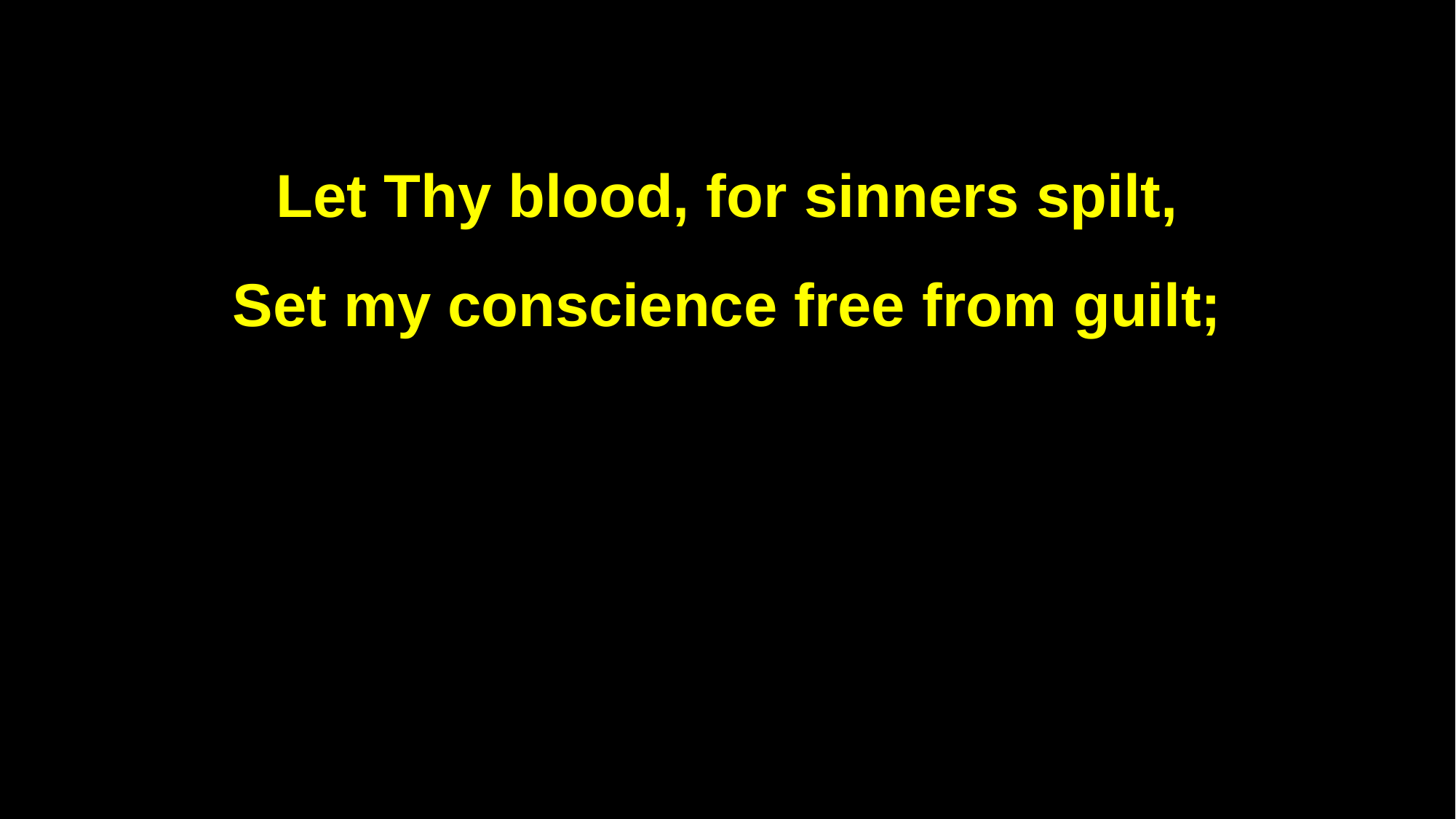

Let Thy blood, for sinners spilt,
Set my conscience free from guilt;